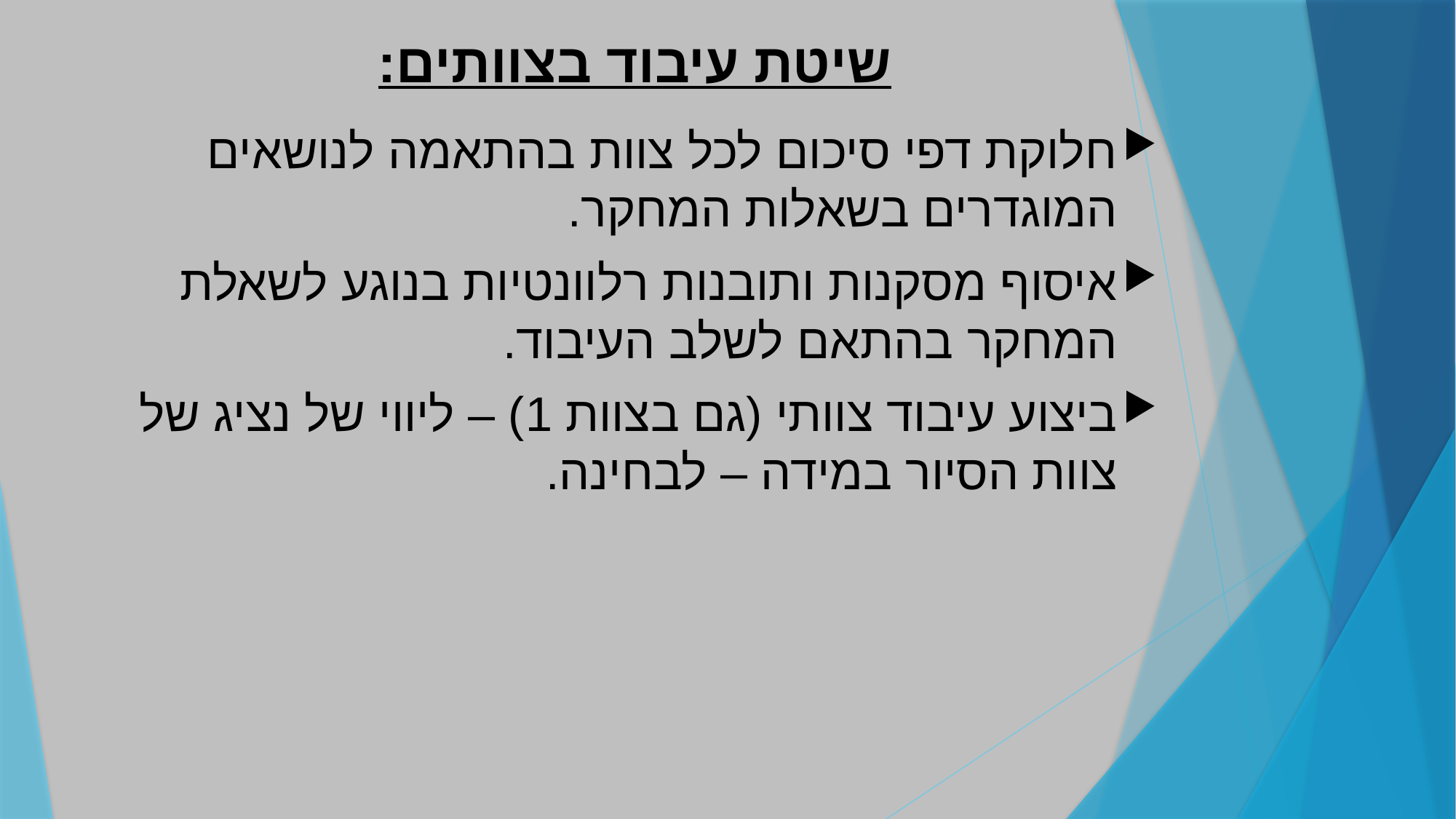

# שיטת עיבוד בצוותים:
חלוקת דפי סיכום לכל צוות בהתאמה לנושאים המוגדרים בשאלות המחקר.
איסוף מסקנות ותובנות רלוונטיות בנוגע לשאלת המחקר בהתאם לשלב העיבוד.
ביצוע עיבוד צוותי (גם בצוות 1) – ליווי של נציג של צוות הסיור במידה – לבחינה.